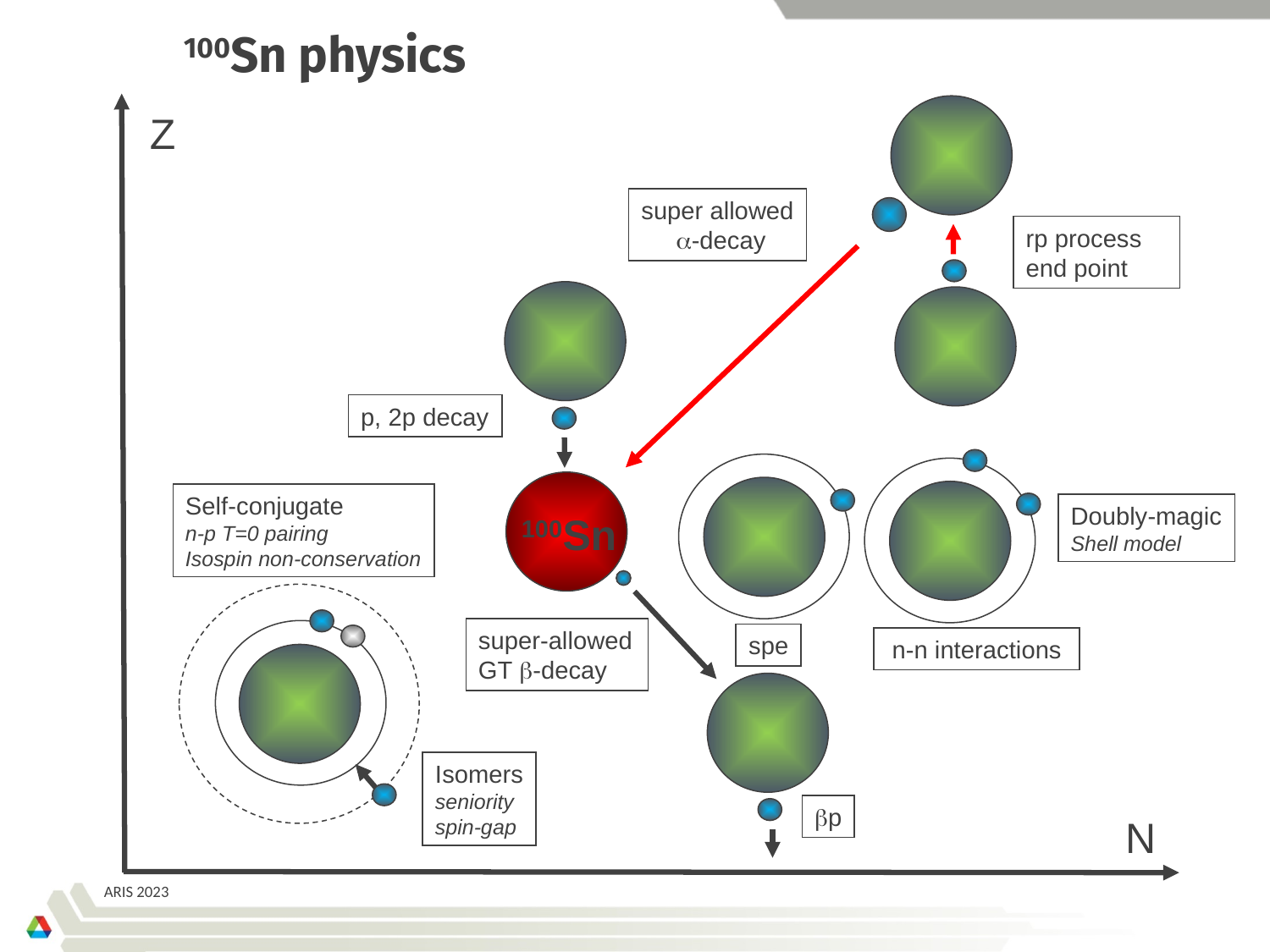

# 100Sn physics

Z
super allowed
 α-decay

rp process
end point

p, 2p decay

Self-conjugate
n-p T=0 pairing
Isospin non-conservation

Doubly-magic
Shell model
100Sn

super-allowed GT β-decay

spe

n-n interactions

Isomers
seniority
spin-gap

βp

N

ARIS 2023